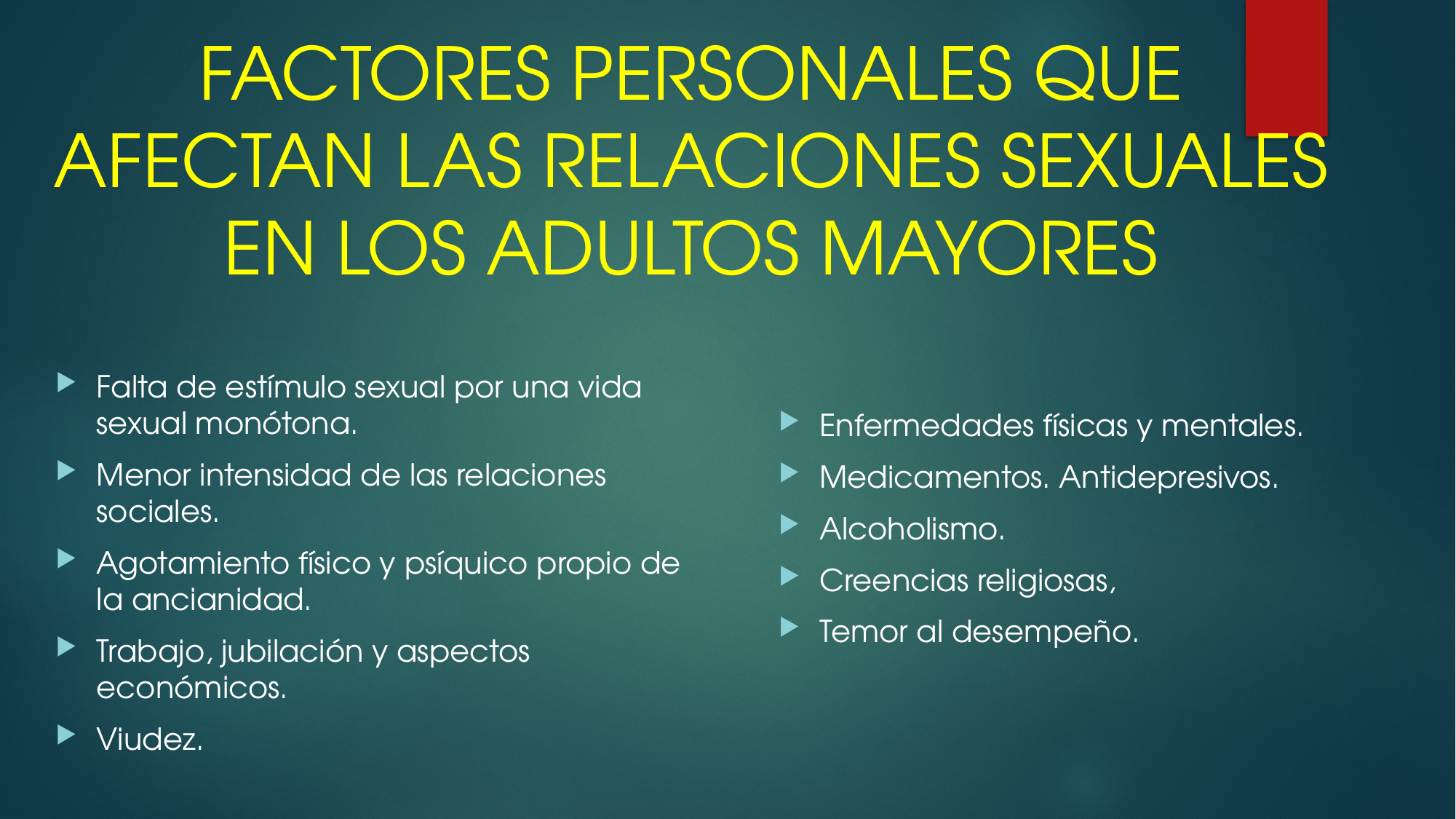

# Factores Personales que Afectan las Relaciones Sexuales en los ADULTOS MAYORES
Falta de estímulo sexual por una vida sexual monótona.
Menor intensidad de las relaciones sociales.
Agotamiento físico y psíquico propio de la ancianidad.
Trabajo, jubilación y aspectos económicos.
Viudez.

Enfermedades físicas y mentales.
Medicamentos. Antidepresivos.
Alcoholismo.
Creencias religiosas,
Temor al desempeño.